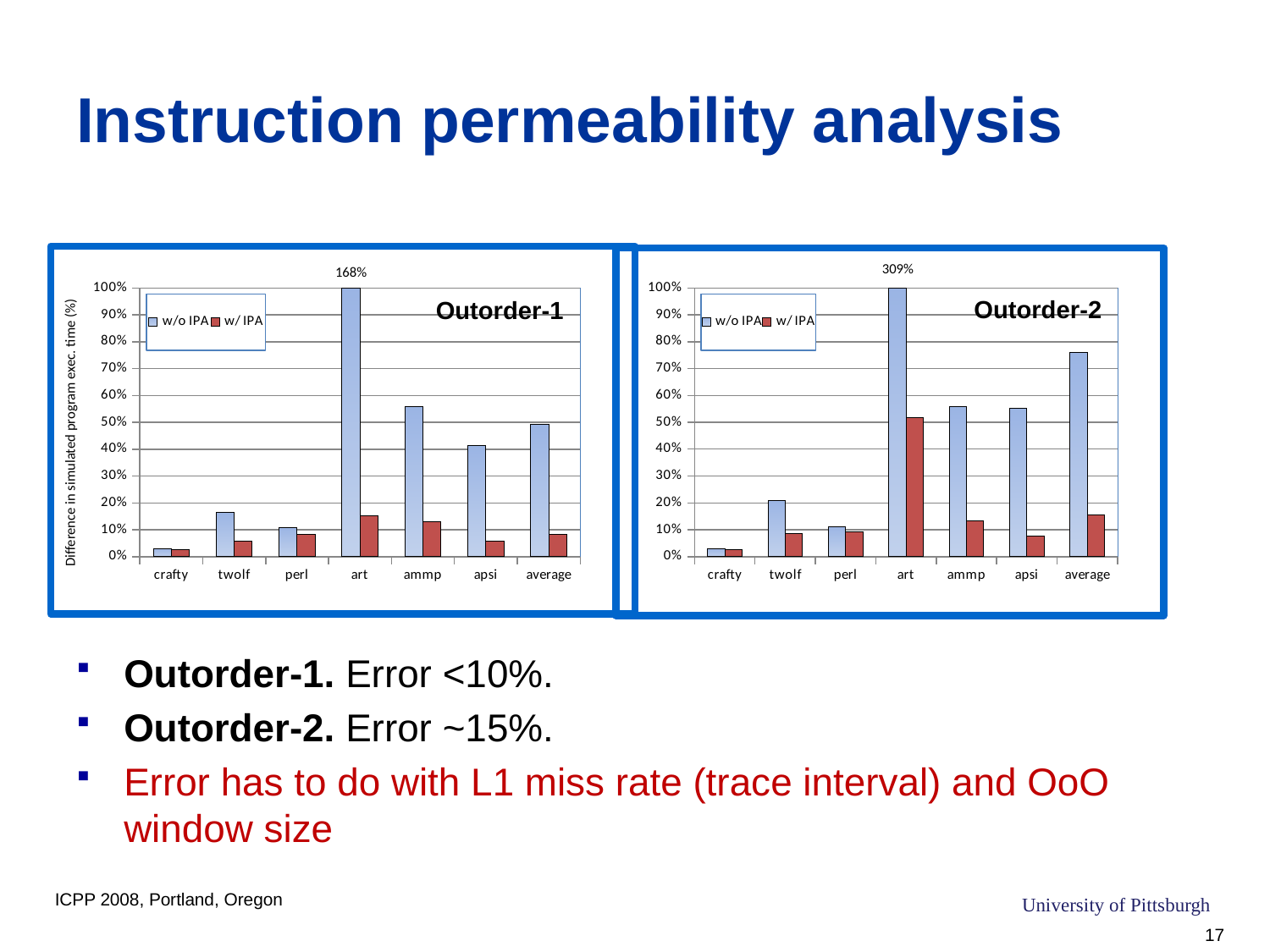

# Instruction permeability analysis

309%
168%

### Chart

| Category | w/o IPA | w/ IPA |
|---|---|---|
| crafty | 0.02898511830989537 | 0.02729076232288134 |
| twolf | 0.20775294333942712 | 0.08723812839805029 |
| perl | 0.11125657597571283 | 0.09272424705591863 |
| art | 3.0948750135455527 | 0.5187400415407506 |
| ammp | 0.5580896074461389 | 0.13446969568257996 |
| apsi | 0.550685503057714 | 0.07742191610648055 |
| average | 0.758607460279075 | 0.1563141318511105 |

### Chart

| Category | w/o IPA | w/ IPA |
|---|---|---|
| crafty | 0.02865337946307036 | 0.026017762313773018 |
| twolf | 0.16368134464585132 | 0.05606853206868186 |
| perl | 0.10709896950608609 | 0.08280224999509873 |
| art | 1.682263271411122 | 0.15160811618042597 |
| ammp | 0.5574824789089711 | 0.13126868183686774 |
| apsi | 0.41317550838915057 | 0.056067502488122326 |
| average | 0.49205915872070827 | 0.08397214081382816 |
Outorder-2
Outorder-1
Difference in simulated program exec. time (%)
Outorder-1. Error <10%.
Outorder-2. Error ~15%.
Error has to do with L1 miss rate (trace interval) and OoO window size